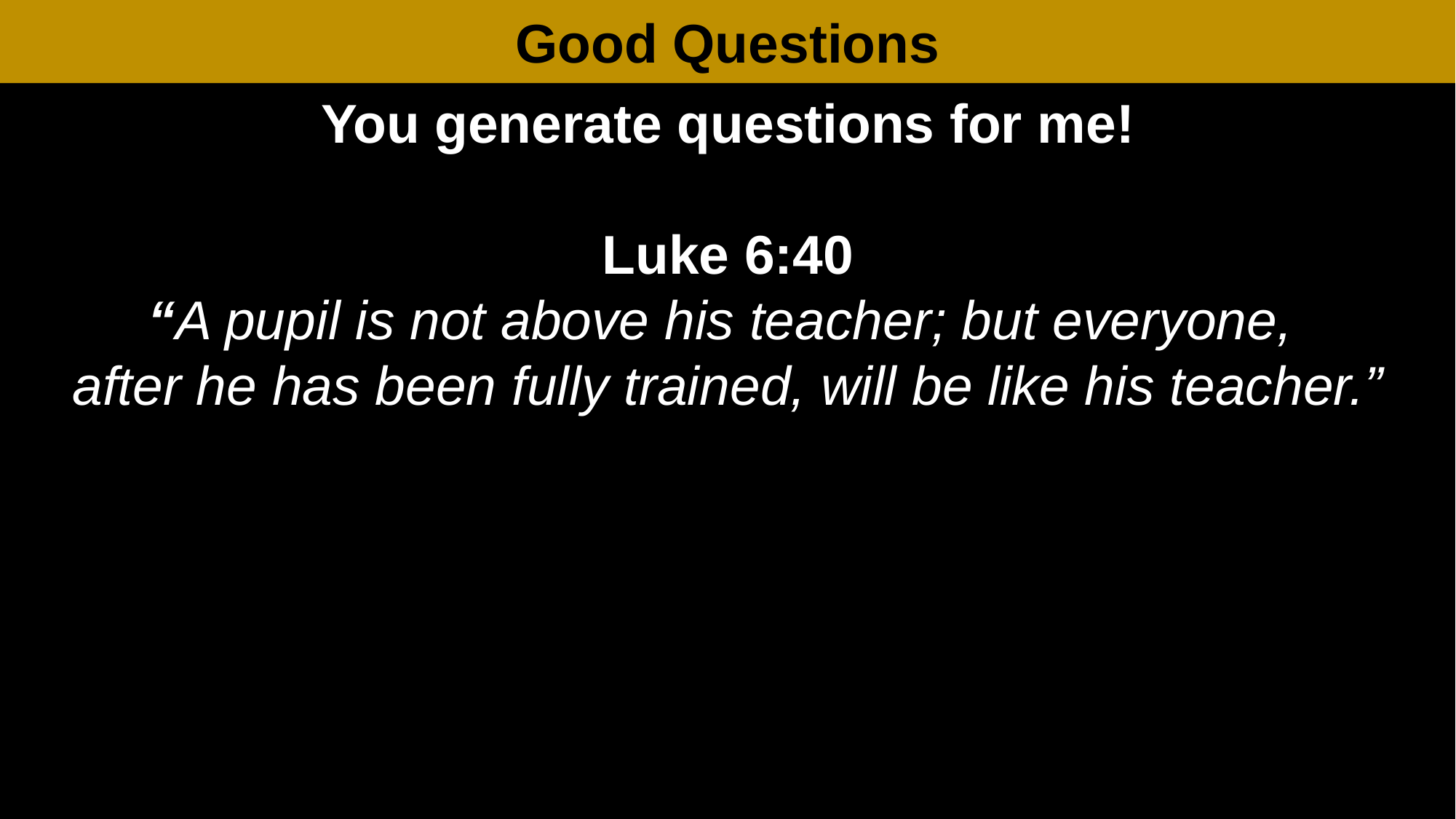

Good Questions
You generate questions for me!

Luke 6:40
“A pupil is not above his teacher; but everyone,
after he has been fully trained, will be like his teacher.”